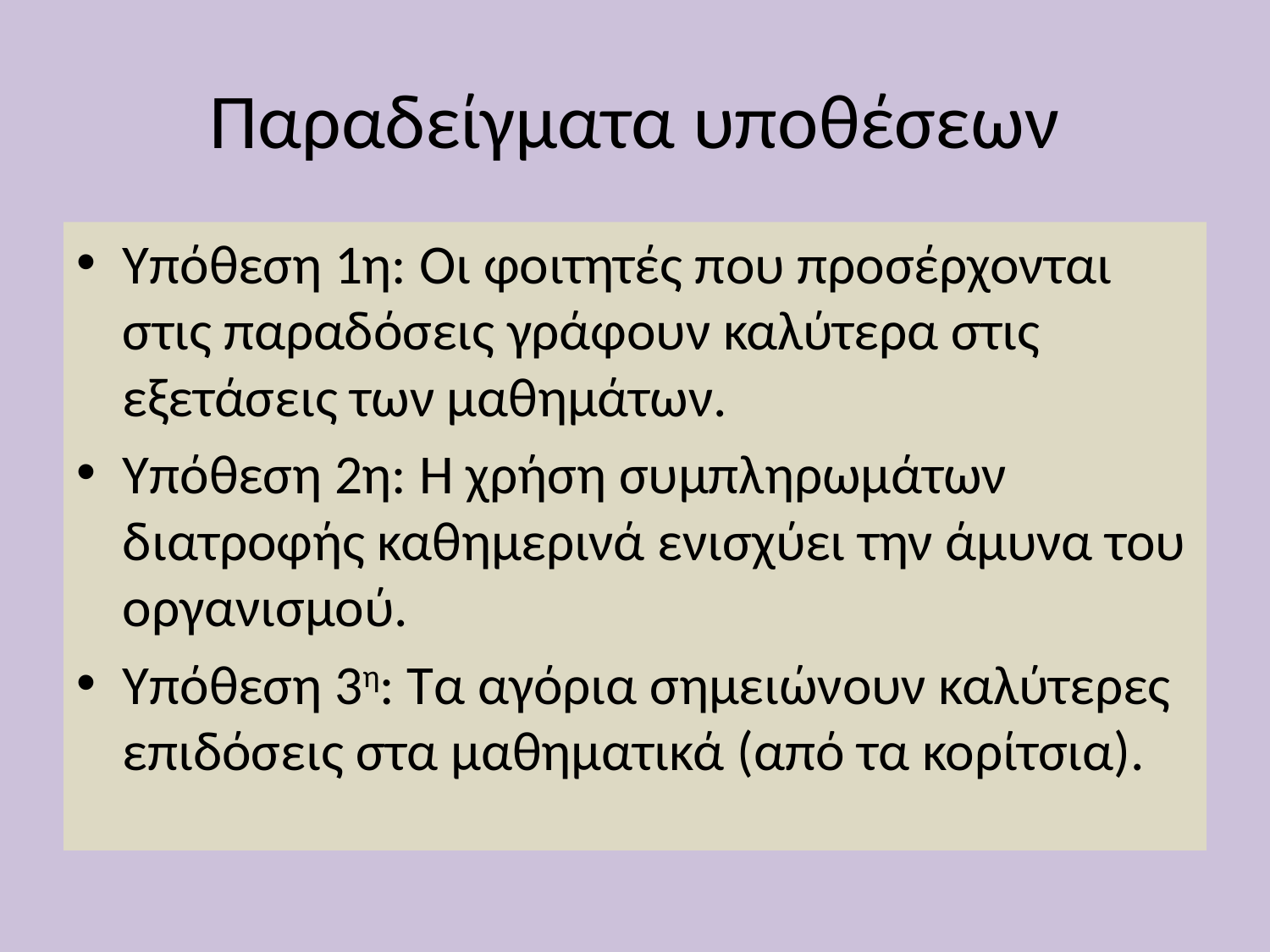

# Παραδείγματα υποθέσεων
Υπόθεση 1η: Οι φοιτητές που προσέρχονται στις παραδόσεις γράφουν καλύτερα στις εξετάσεις των μαθημάτων.
Υπόθεση 2η: Η χρήση συμπληρωμάτων διατροφής καθημερινά ενισχύει την άμυνα του οργανισμού.
Υπόθεση 3η: Τα αγόρια σημειώνουν καλύτερες επιδόσεις στα μαθηματικά (από τα κορίτσια).